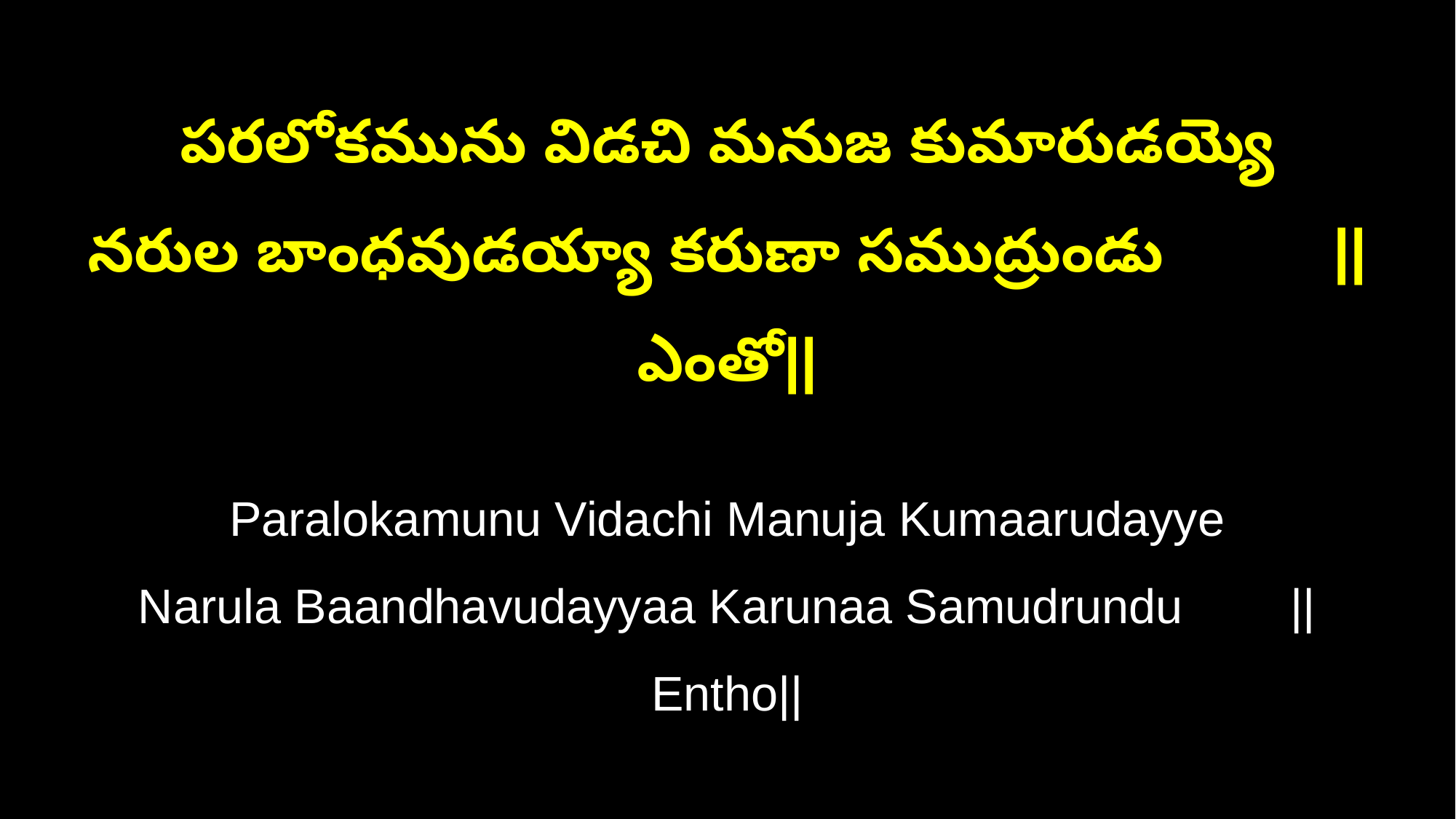

పరలోకమును విడచి మనుజ కుమారుడయ్యె
నరుల బాంధవుడయ్యా కరుణా సముద్రుండు          ||ఎంతో||
Paralokamunu Vidachi Manuja Kumaarudayye
Narula Baandhavudayyaa Karunaa Samudrundu        ||Entho||